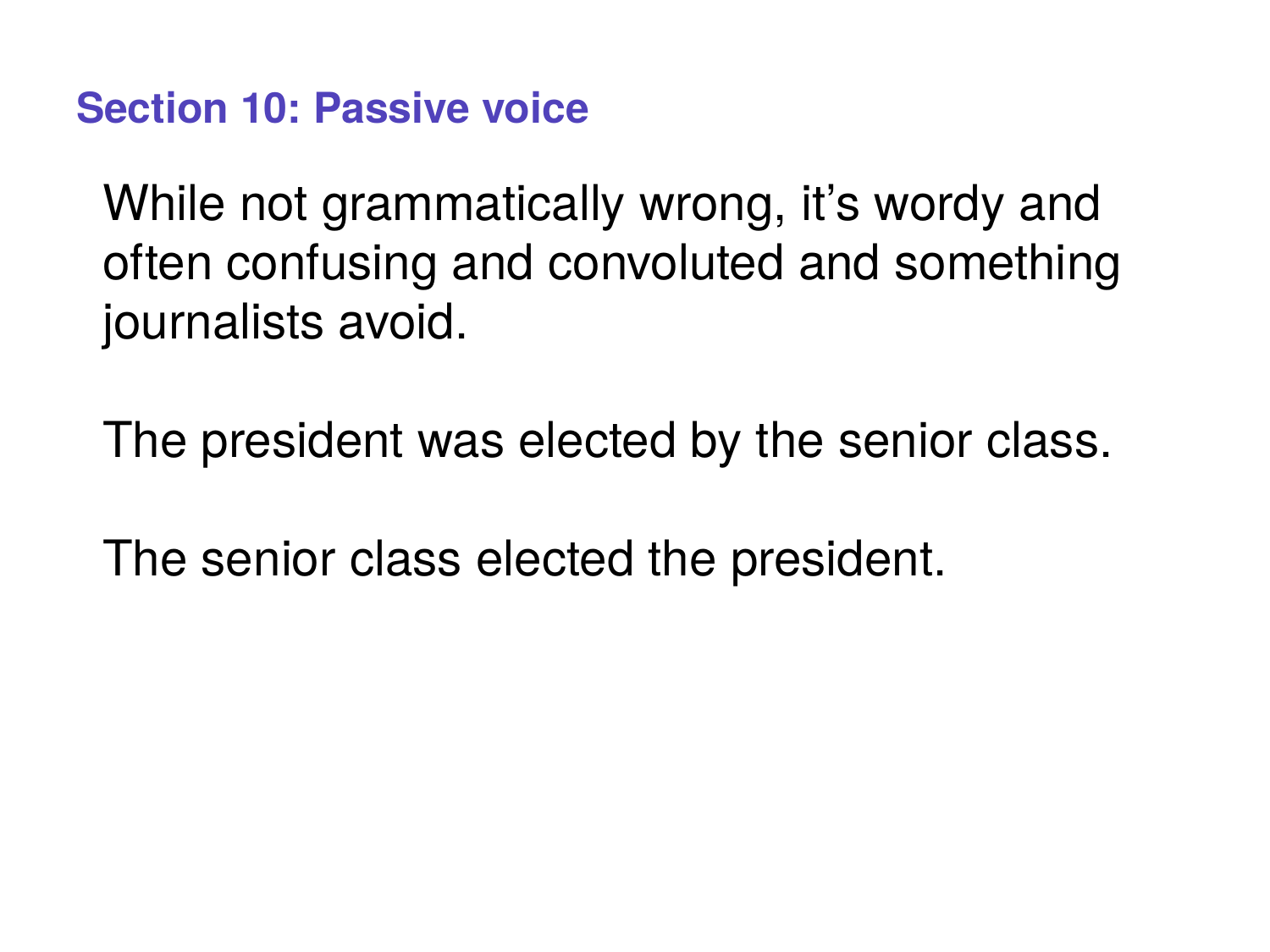

# Section 10: Passive voice
While not grammatically wrong, it’s wordy and often confusing and convoluted and something journalists avoid.

The president was elected by the senior class.

The senior class elected the president.